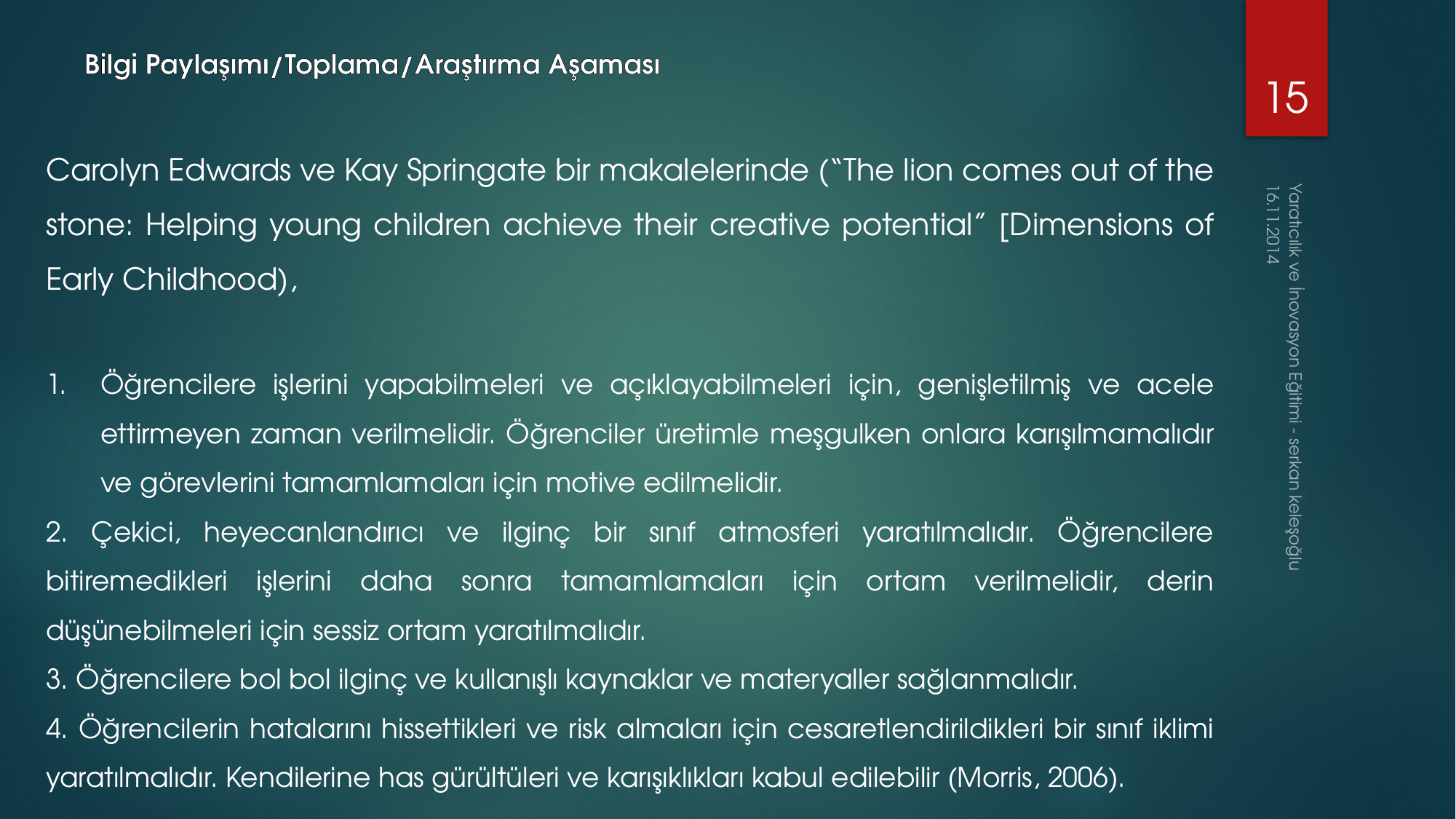

15
Bilgi Paylaşımı/Toplama/Araştırma Aşaması
Carolyn Edwards ve Kay Springate bir makalelerinde (“The lion comes out of the stone: Helping young children achieve their creative potential” [Dimensions of Early Childhood),

Öğrencilere işlerini yapabilmeleri ve açıklayabilmeleri için, genişletilmiş ve acele ettirmeyen zaman verilmelidir. Öğrenciler üretimle meşgulken onlara karışılmamalıdır ve görevlerini tamamlamaları için motive edilmelidir.
2. Çekici, heyecanlandırıcı ve ilginç bir sınıf atmosferi yaratılmalıdır. Öğrencilere bitiremedikleri işlerini daha sonra tamamlamaları için ortam verilmelidir, derin düşünebilmeleri için sessiz ortam yaratılmalıdır.
3. Öğrencilere bol bol ilginç ve kullanışlı kaynaklar ve materyaller sağlanmalıdır.
4. Öğrencilerin hatalarını hissettikleri ve risk almaları için cesaretlendirildikleri bir sınıf iklimi yaratılmalıdır. Kendilerine has gürültüleri ve karışıklıkları kabul edilebilir (Morris, 2006).
16.11.2014
Yaratıcılık ve İnovasyon Eğitimi - serkan keleşoğlu